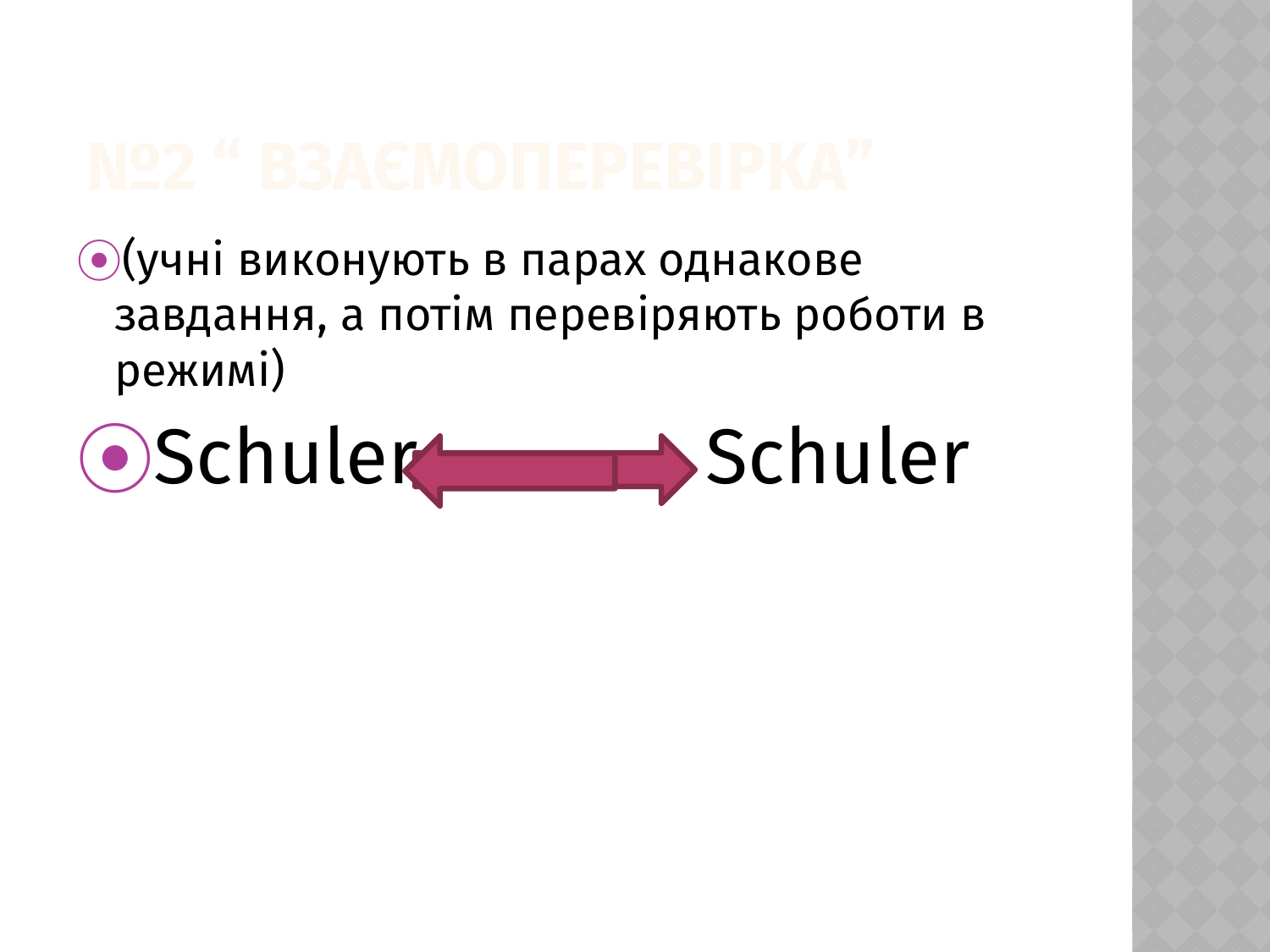

# №2 “ ВЗАЄМОПЕРЕВІРКА”
(учні виконують в парах однакове завдання, а потім перевіряють роботи в режимі)
Schuler              Schuler